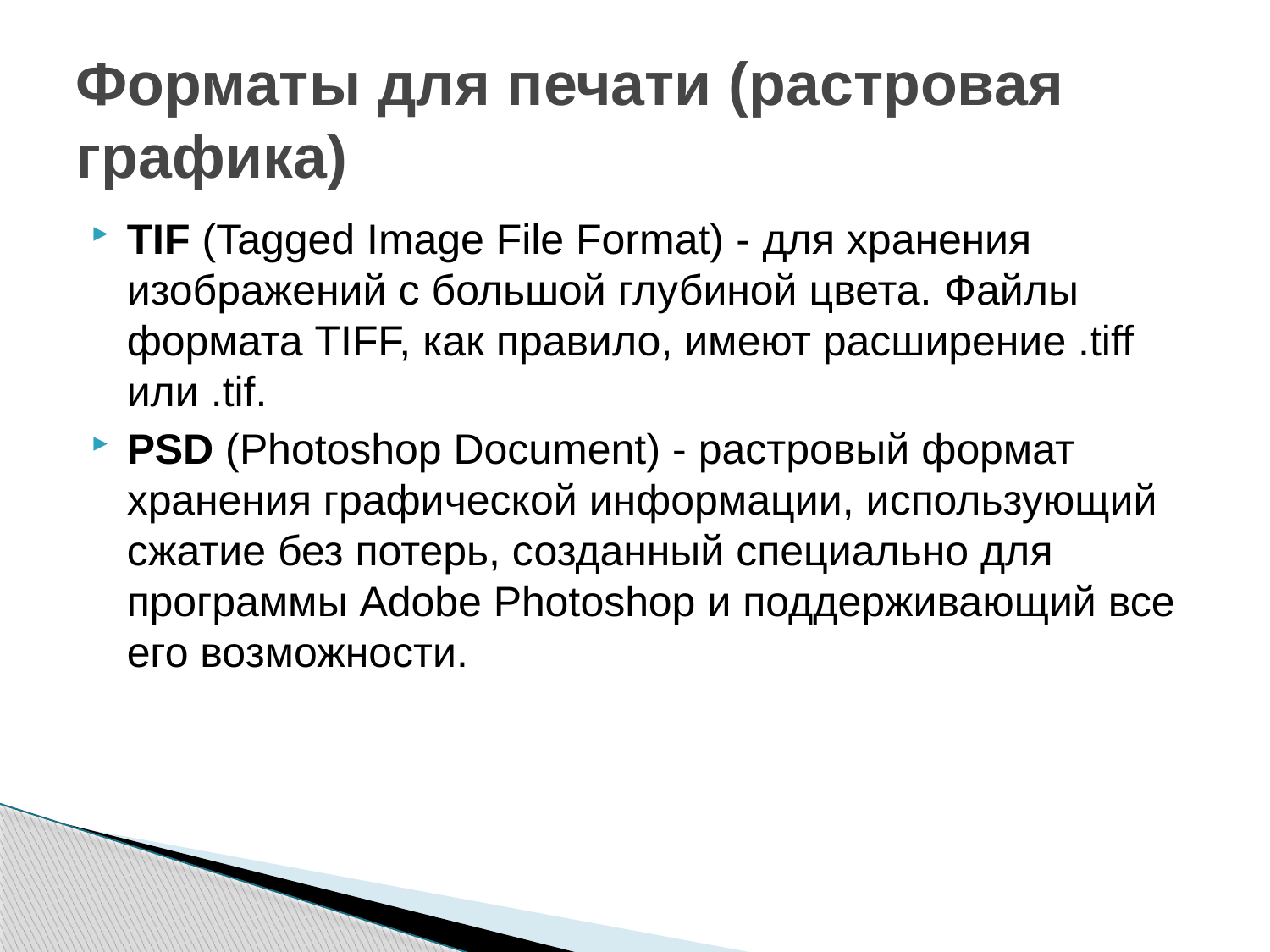

# Форматы для печати (растровая графика)
TIF (Tagged Image File Format) - для хранения изображений с большой глубиной цвета. Файлы формата TIFF, как правило, имеют расширение .tiff или .tif.
PSD (Photoshop Document) - растровый формат хранения графической информации, использующий сжатие без потерь, созданный специально для программы Adobe Photoshop и поддерживающий все его возможности.